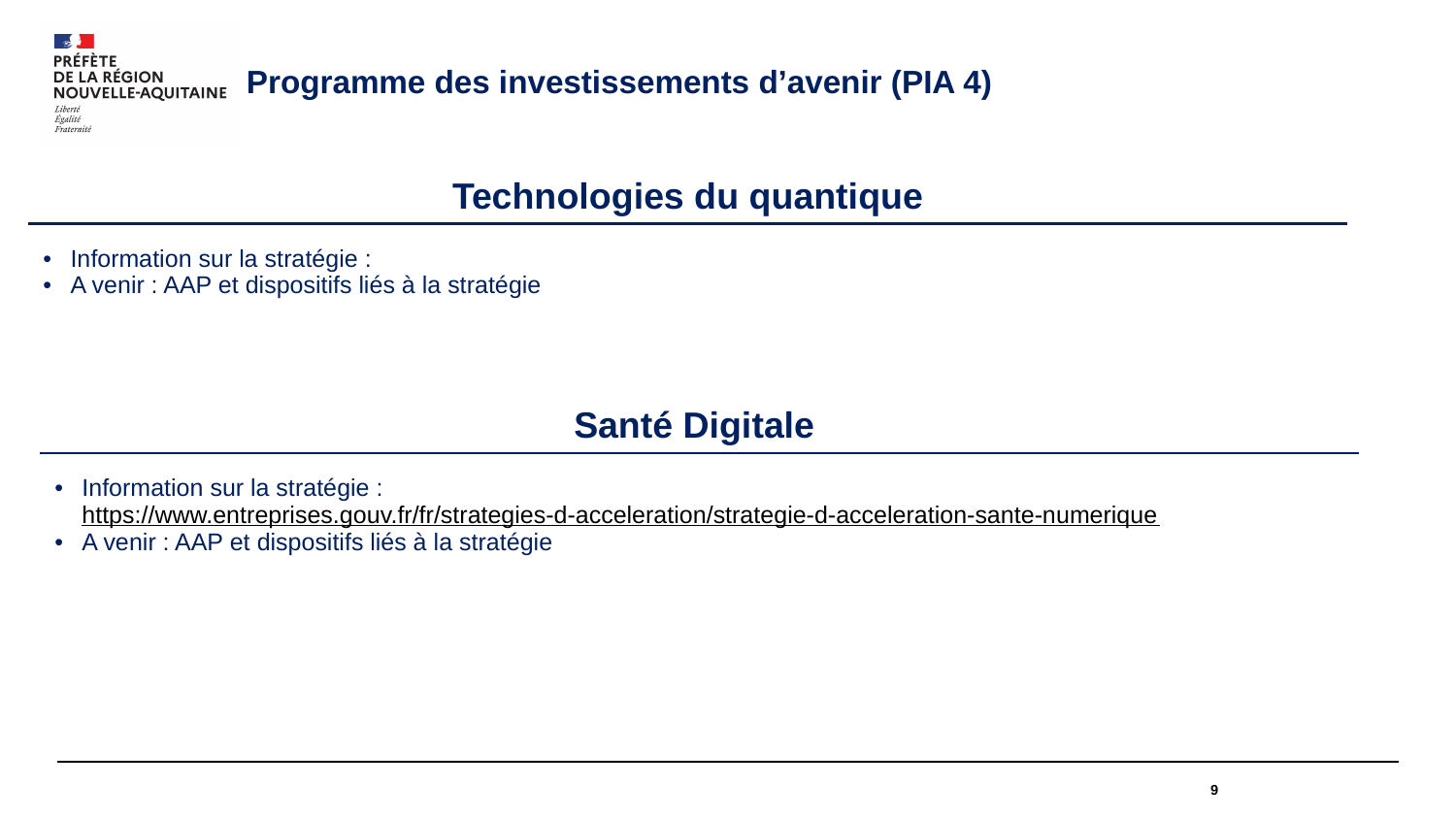

Programme des investissements d’avenir (PIA 4)

| Technologies du quantique |
| --- |
| Information sur la stratégie : A venir : AAP et dispositifs liés à la stratégie |
| Santé Digitale |
| --- |
| Information sur la stratégie : https://www.entreprises.gouv.fr/fr/strategies-d-acceleration/strategie-d-acceleration-sante-numerique A venir : AAP et dispositifs liés à la stratégie |
9